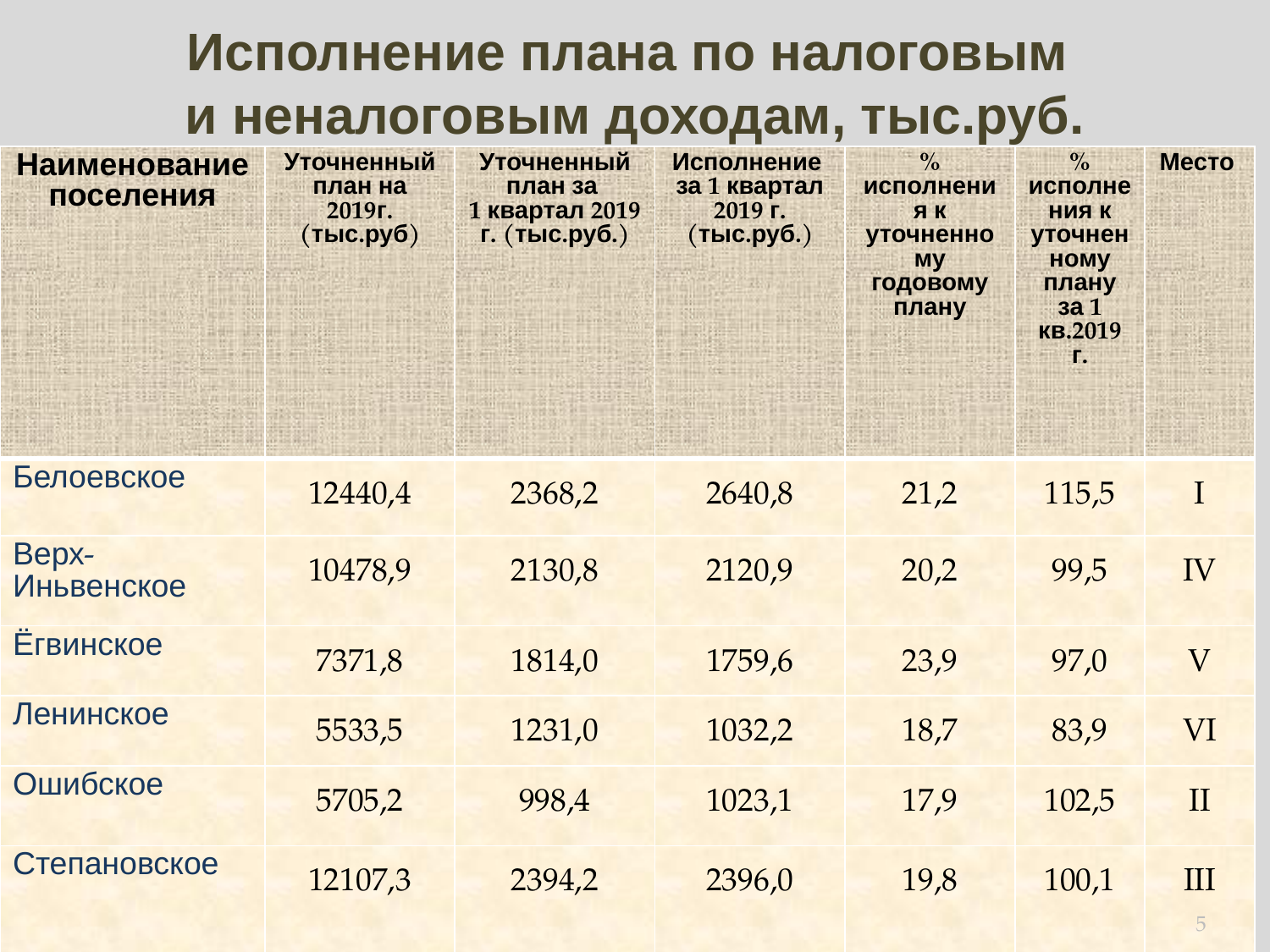

# Исполнение плана по налоговым и неналоговым доходам, тыс.руб.
| Наименование поселения | Уточненный план на 2019г. (тыс.руб) | Уточненный план за 1 квартал 2019 г. (тыс.руб.) | Исполнение за 1 квартал 2019 г. (тыс.руб.) | % исполнения к уточненному годовому плану | % исполнения к уточненному плану за 1 кв.2019 г. | Место |
| --- | --- | --- | --- | --- | --- | --- |
| Белоевское | 12440,4 | 2368,2 | 2640,8 | 21,2 | 115,5 | I |
| Верх-Иньвенское | 10478,9 | 2130,8 | 2120,9 | 20,2 | 99,5 | IV |
| Ёгвинское | 7371,8 | 1814,0 | 1759,6 | 23,9 | 97,0 | V |
| Ленинское | 5533,5 | 1231,0 | 1032,2 | 18,7 | 83,9 | VI |
| Ошибское | 5705,2 | 998,4 | 1023,1 | 17,9 | 102,5 | II |
| Степановское | 12107,3 | 2394,2 | 2396,0 | 19,8 | 100,1 | III |
5